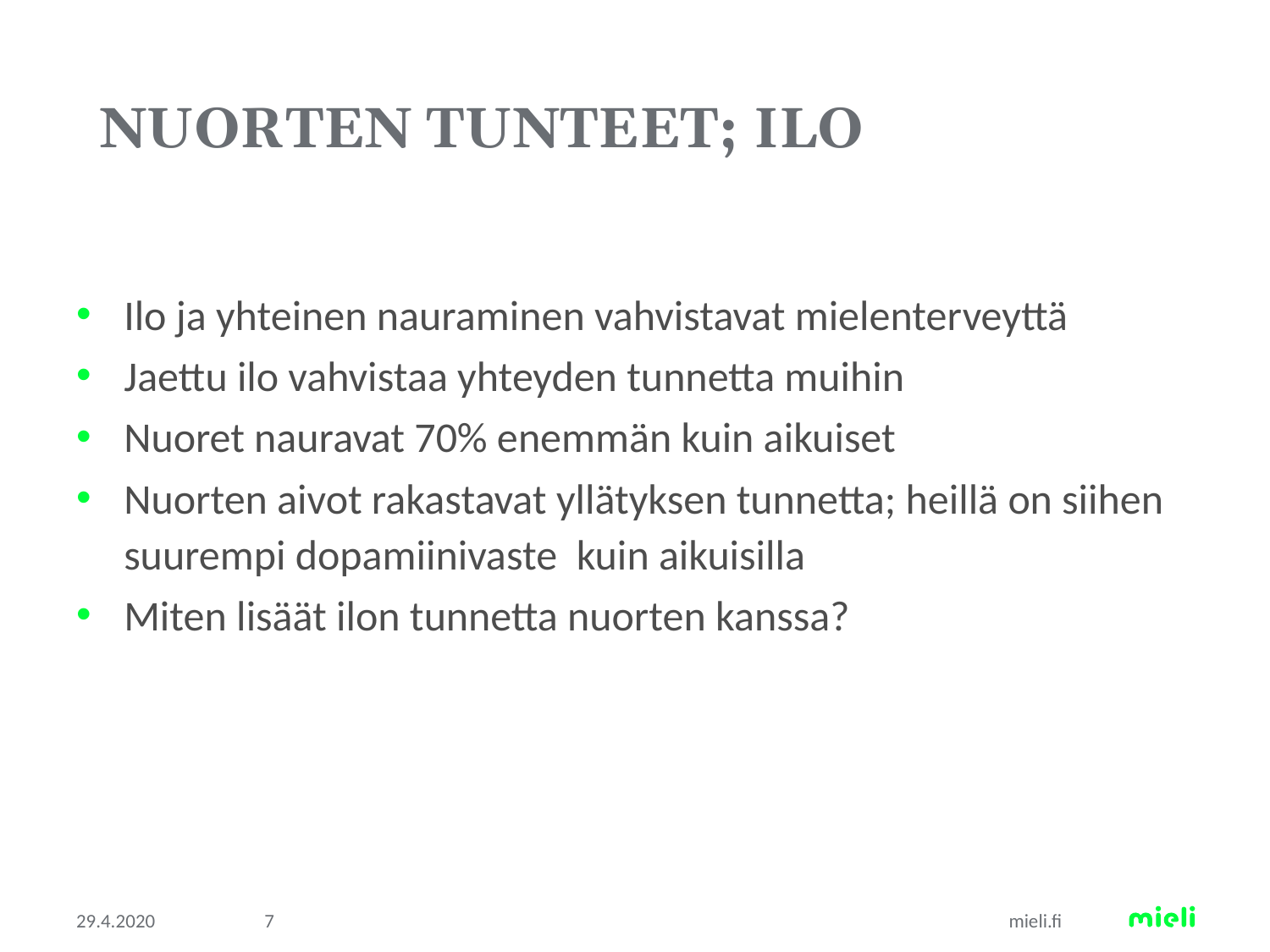

# NUORTEN TUNTEET; ILO
Ilo ja yhteinen nauraminen vahvistavat mielenterveyttä
Jaettu ilo vahvistaa yhteyden tunnetta muihin
Nuoret nauravat 70% enemmän kuin aikuiset
Nuorten aivot rakastavat yllätyksen tunnetta; heillä on siihen suurempi dopamiinivaste  kuin aikuisilla
Miten lisäät ilon tunnetta nuorten kanssa?

29.4.2020
7
mieli.fi